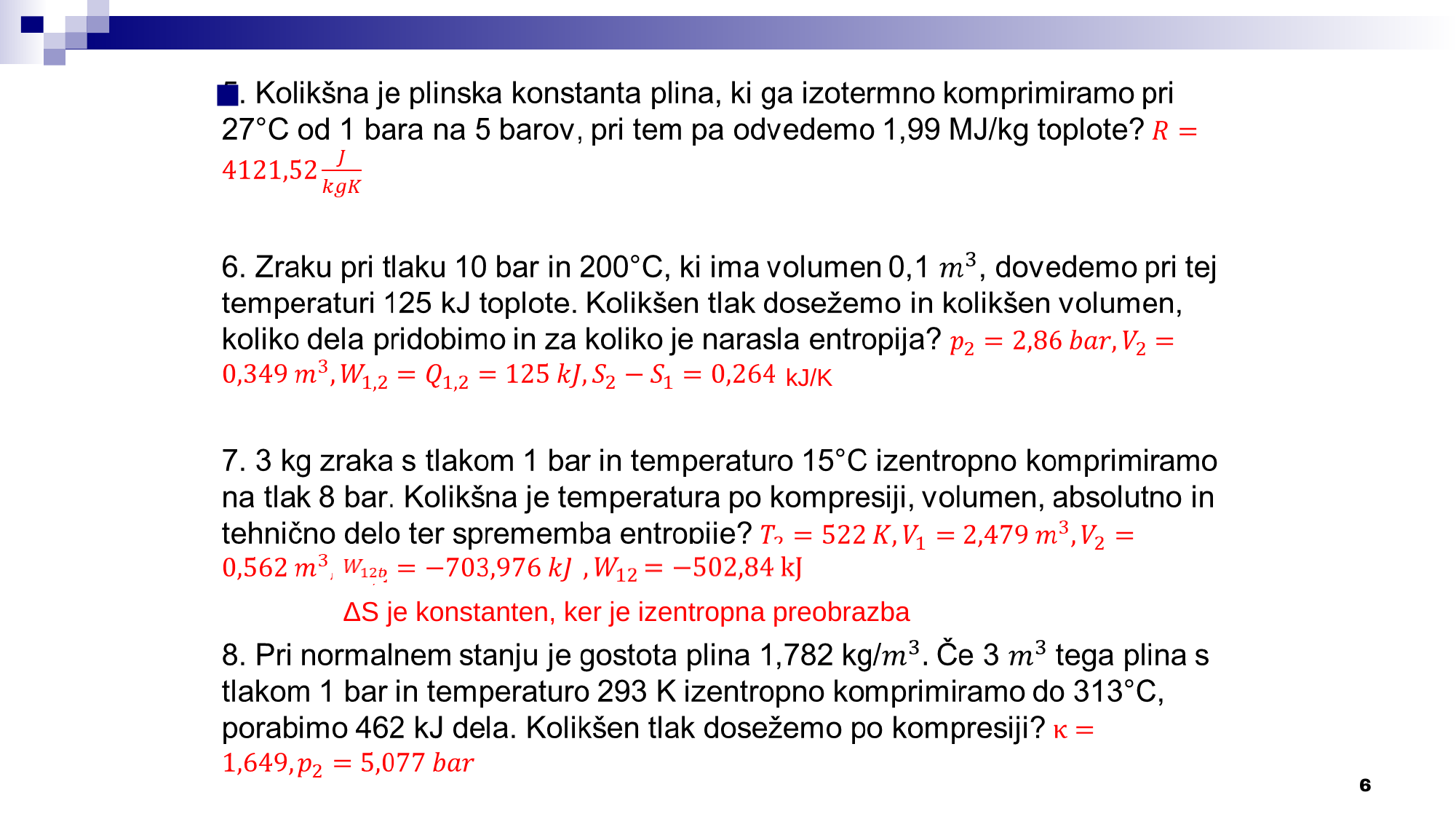

kJ/K

ΔS je konstanten, ker je izentropna preobrazba
6